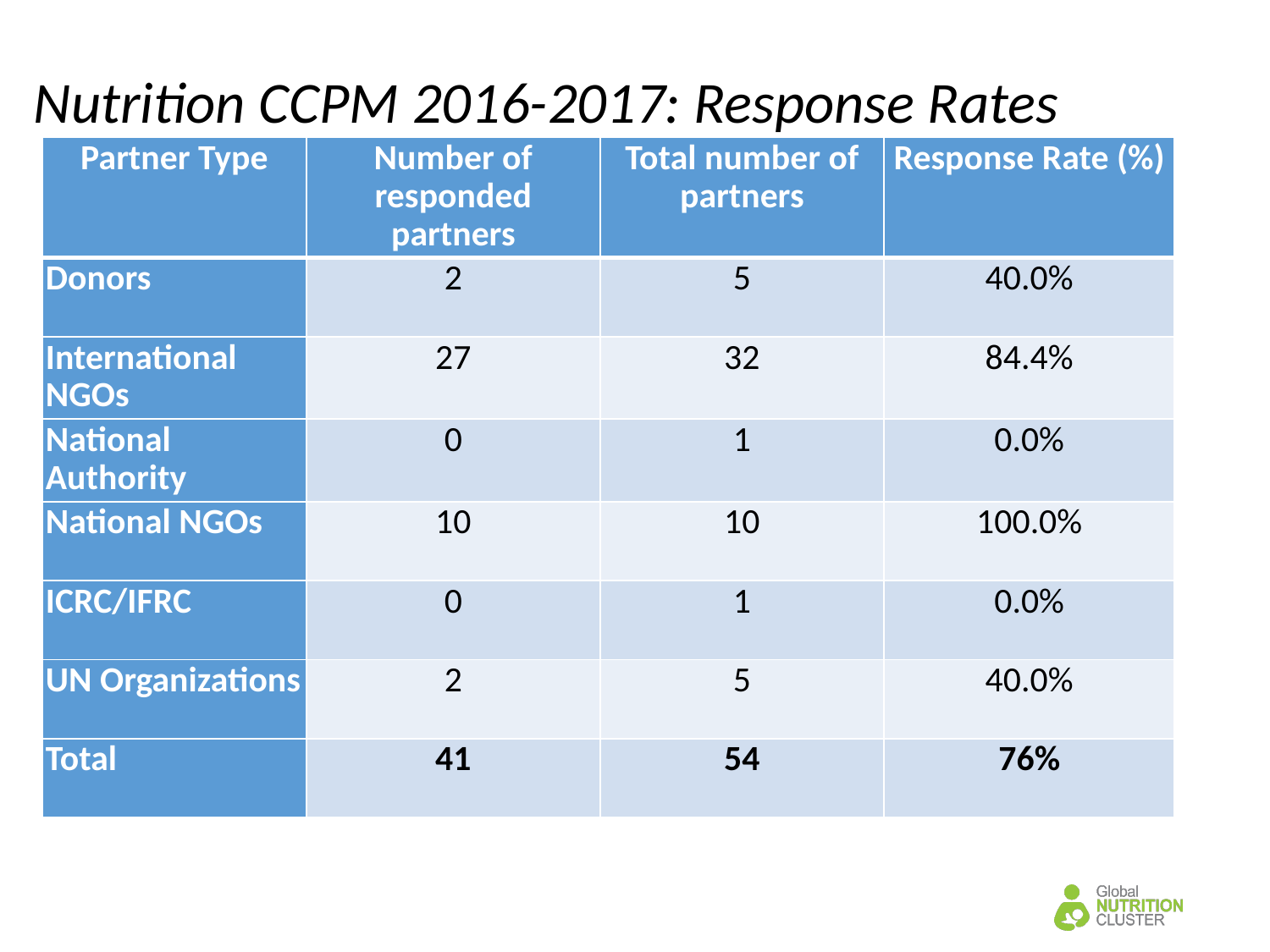

# Nutrition CCPM 2016-2017: Response Rates
| Partner Type | Number of responded partners | Total number of partners | Response Rate (%) |
| --- | --- | --- | --- |
| Donors | 2 | 5 | 40.0% |
| International NGOs | 27 | 32 | 84.4% |
| National Authority | 0 | 1 | 0.0% |
| National NGOs | 10 | 10 | 100.0% |
| ICRC/IFRC | 0 | 1 | 0.0% |
| UN Organizations | 2 | 5 | 40.0% |
| Total | 41 | 54 | 76% |